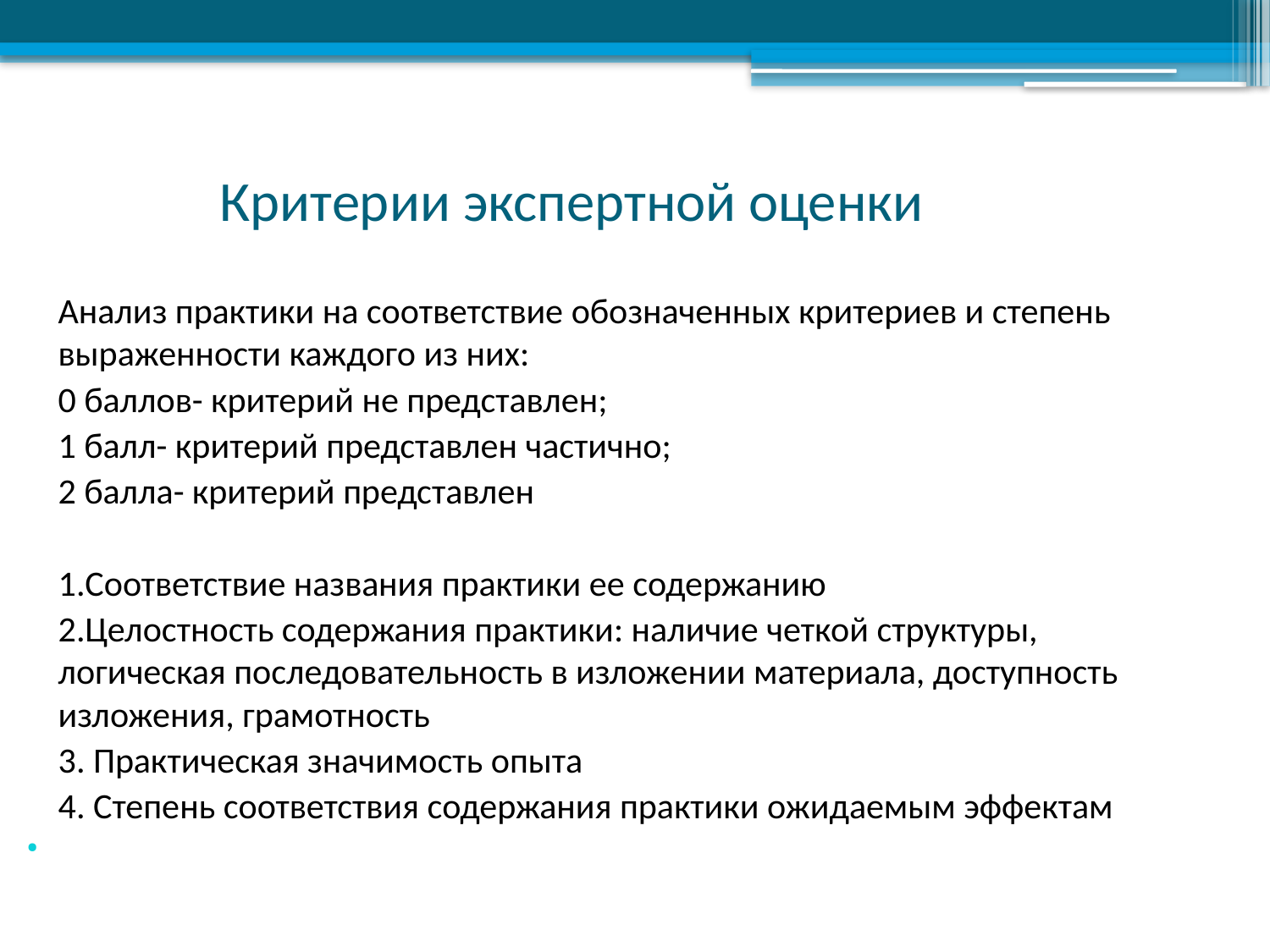

Критерии экспертной оценки

		Анализ практики на соответствие обозначенных критериев и степень выраженности каждого из них:
	0 баллов- критерий не представлен;
	1 балл- критерий представлен частично;
	2 балла- критерий представлен

		1.Соответствие названия практики ее содержанию
		2.Целостность содержания практики: наличие четкой структуры, логическая последовательность в изложении материала, доступность изложения, грамотность
		3. Практическая значимость опыта
		4. Степень соответствия содержания практики ожидаемым эффектам